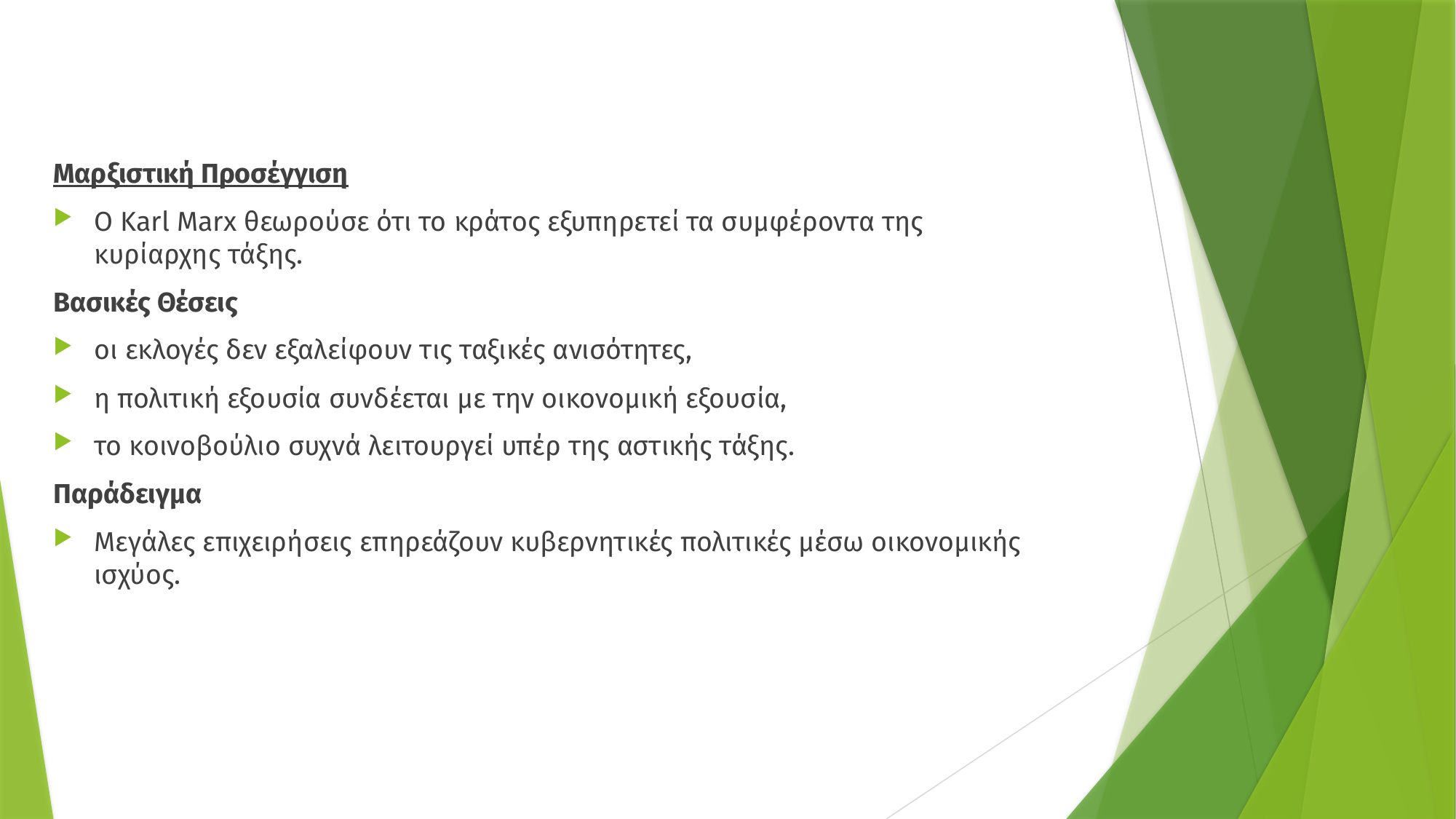

Μαρξιστική Προσέγγιση
Ο Karl Marx θεωρούσε ότι το κράτος εξυπηρετεί τα συμφέροντα της κυρίαρχης τάξης.
Βασικές Θέσεις
οι εκλογές δεν εξαλείφουν τις ταξικές ανισότητες,
η πολιτική εξουσία συνδέεται με την οικονομική εξουσία,
το κοινοβούλιο συχνά λειτουργεί υπέρ της αστικής τάξης.
Παράδειγμα
Μεγάλες επιχειρήσεις επηρεάζουν κυβερνητικές πολιτικές μέσω οικονομικής ισχύος.